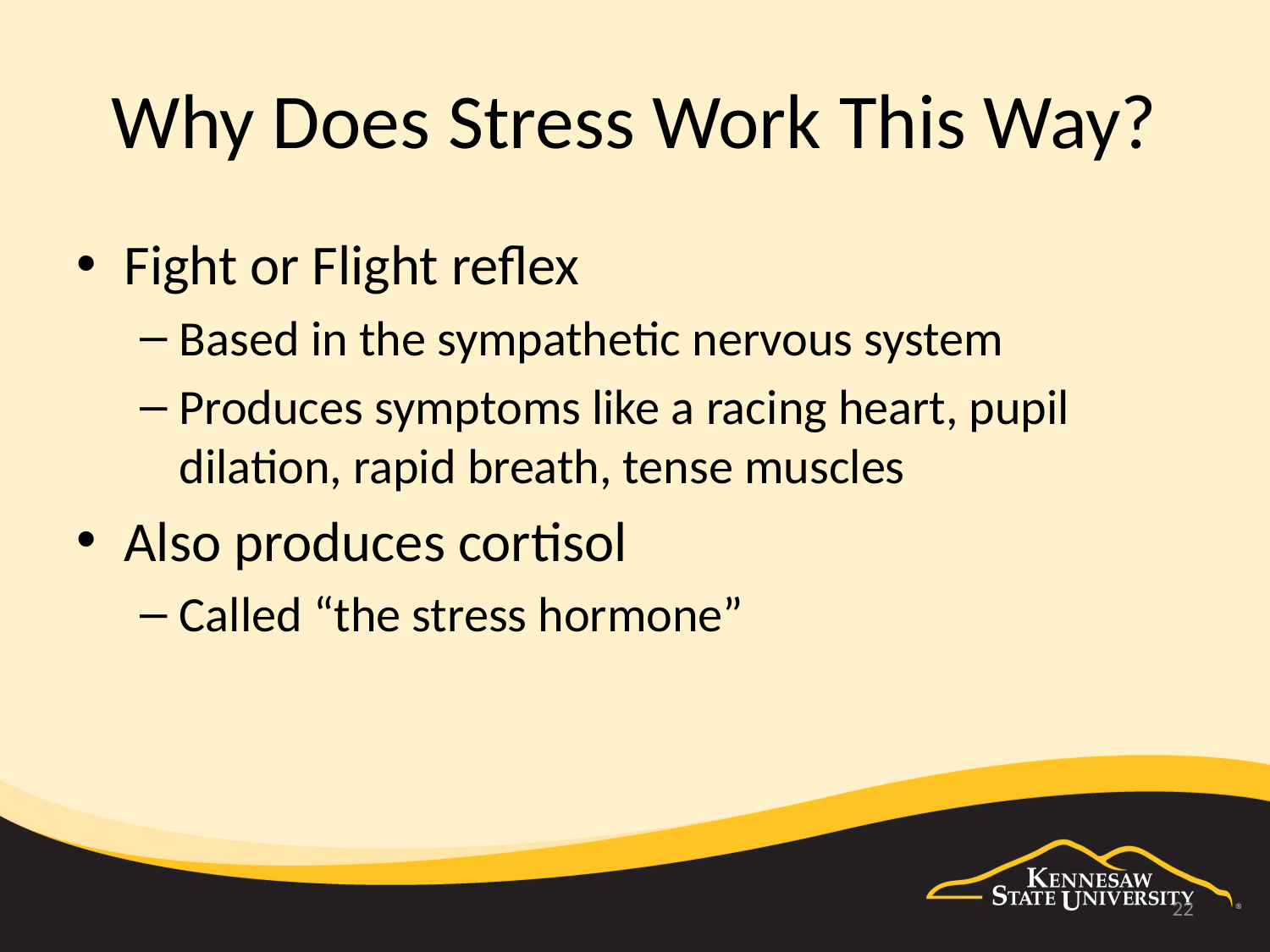

# Why Does Stress Work This Way?
Fight or Flight reflex
Based in the sympathetic nervous system
Produces symptoms like a racing heart, pupil dilation, rapid breath, tense muscles
Also produces cortisol
Called “the stress hormone”
22